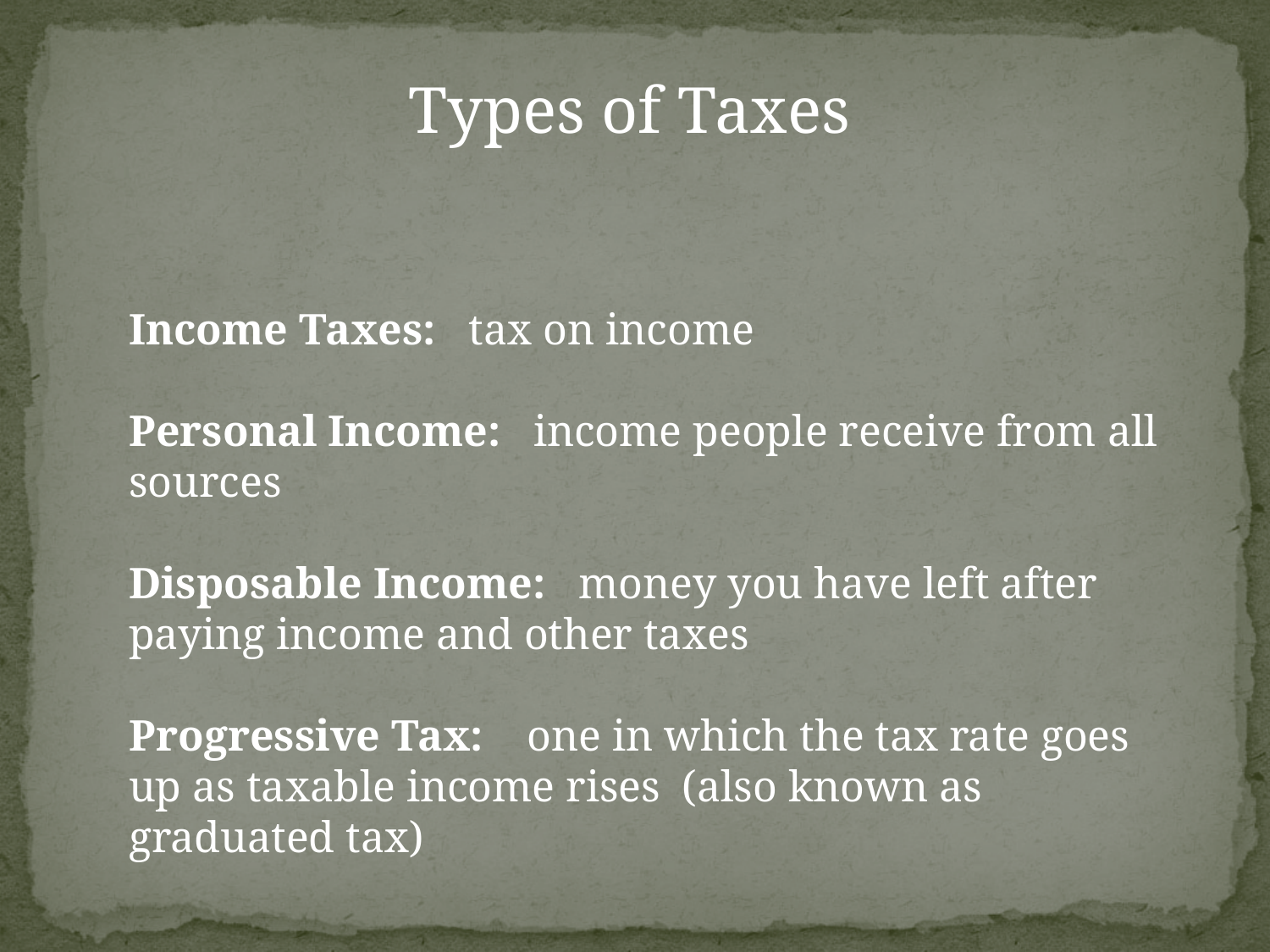

Types of Taxes
Income Taxes:   tax on income

Personal Income:   income people receive from all sources

Disposable Income:   money you have left after paying income and other taxes

Progressive Tax:    one in which the tax rate goes up as taxable income rises  (also known as graduated tax)